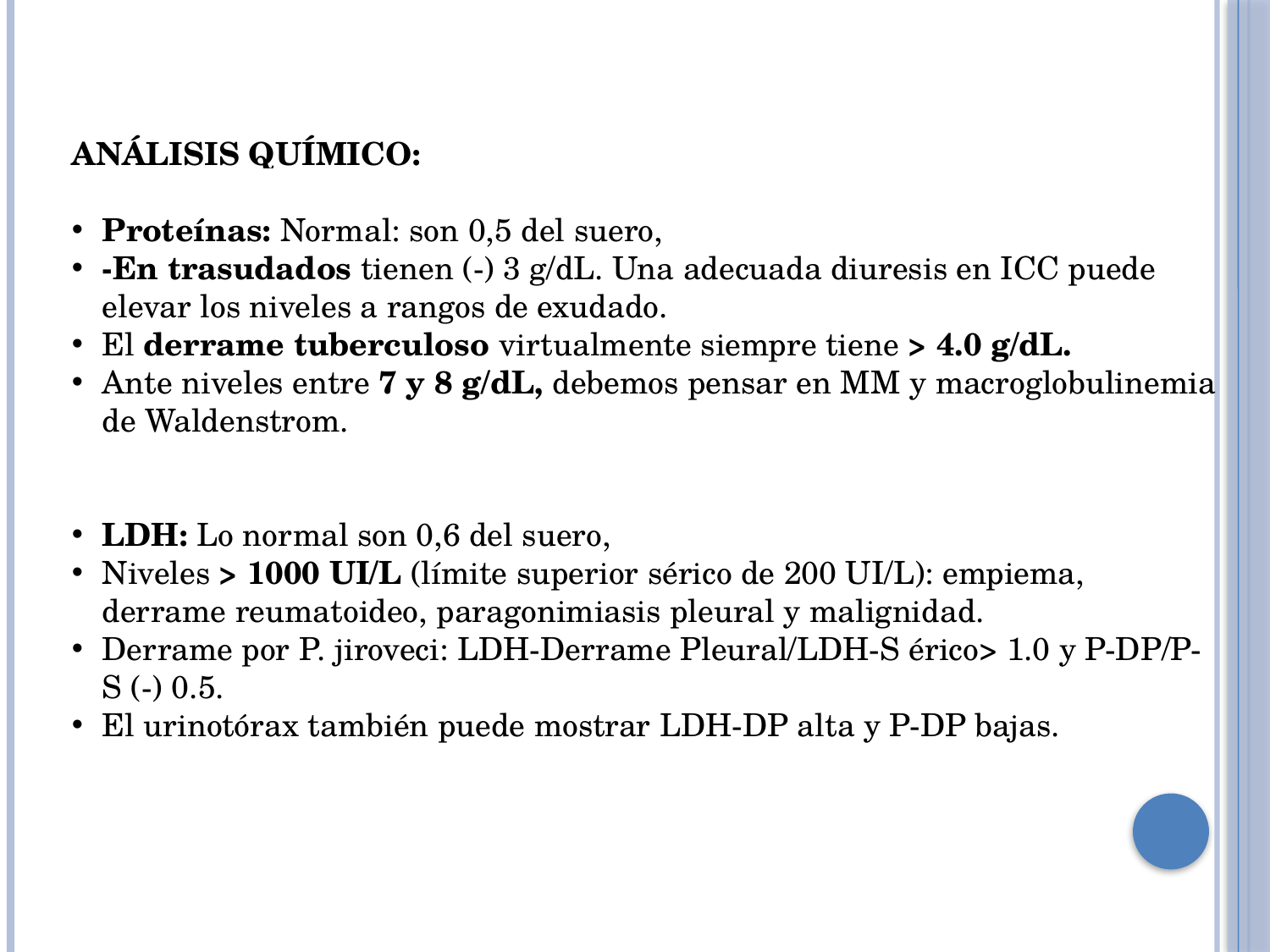

ANÁLISIS QUÍMICO:

Proteínas: Normal: son 0,5 del suero,
-En trasudados tienen (-) 3 g/dL. Una adecuada diuresis en ICC puede elevar los niveles a rangos de exudado.
El derrame tuberculoso virtualmente siempre tiene > 4.0 g/dL.
Ante niveles entre 7 y 8 g/dL, debemos pensar en MM y macroglobulinemia de Waldenstrom.

LDH: Lo normal son 0,6 del suero,
Niveles > 1000 UI/L (límite superior sérico de 200 UI/L): empiema, derrame reumatoideo, paragonimiasis pleural y malignidad.
Derrame por P. jiroveci: LDH-Derrame Pleural/LDH-S érico> 1.0 y P-DP/P-S (-) 0.5.
El urinotórax también puede mostrar LDH-DP alta y P-DP bajas.